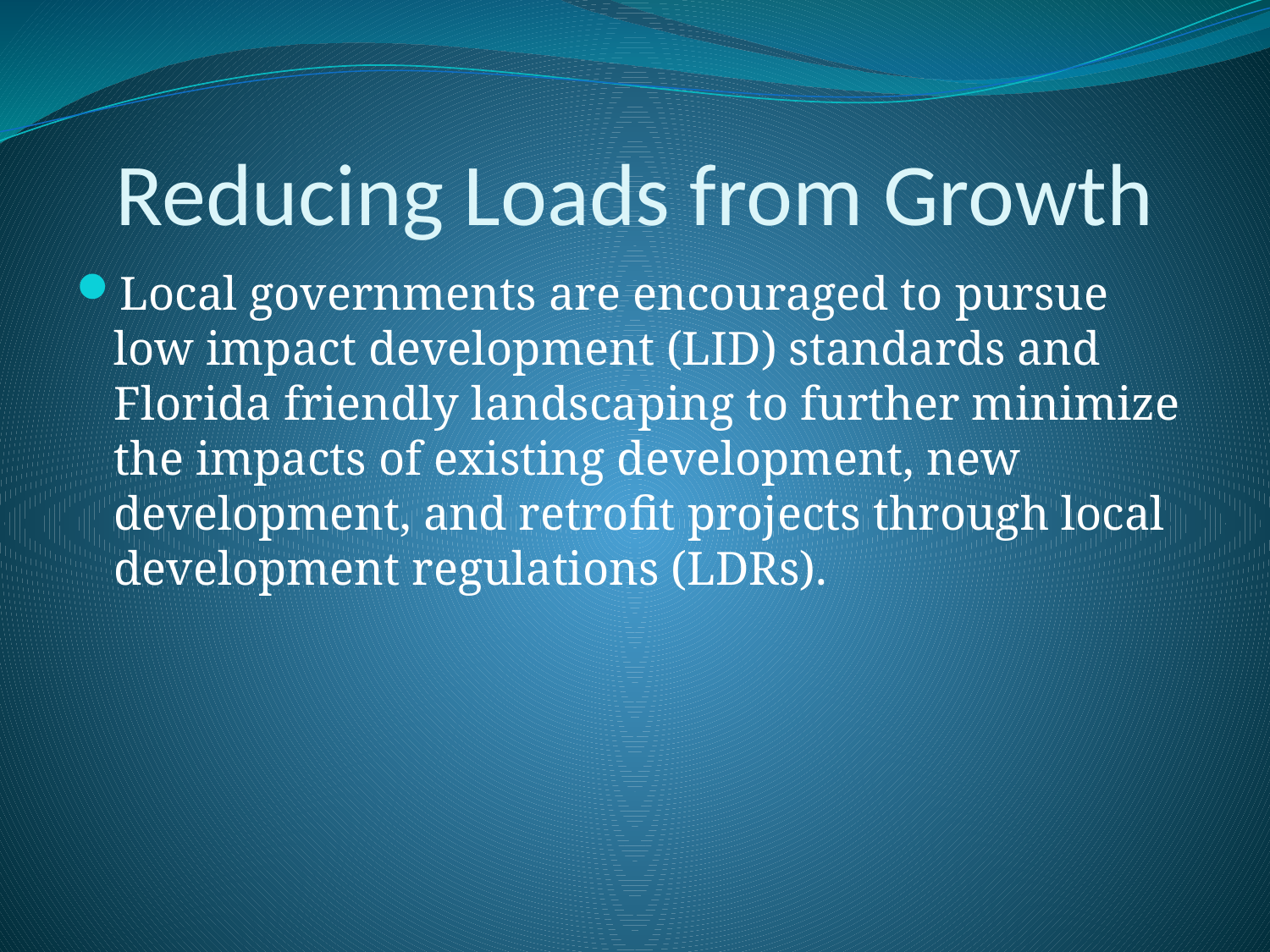

# Reducing Loads from Growth
Local governments are encouraged to pursue low impact development (LID) standards and Florida friendly landscaping to further minimize the impacts of existing development, new development, and retrofit projects through local development regulations (LDRs).